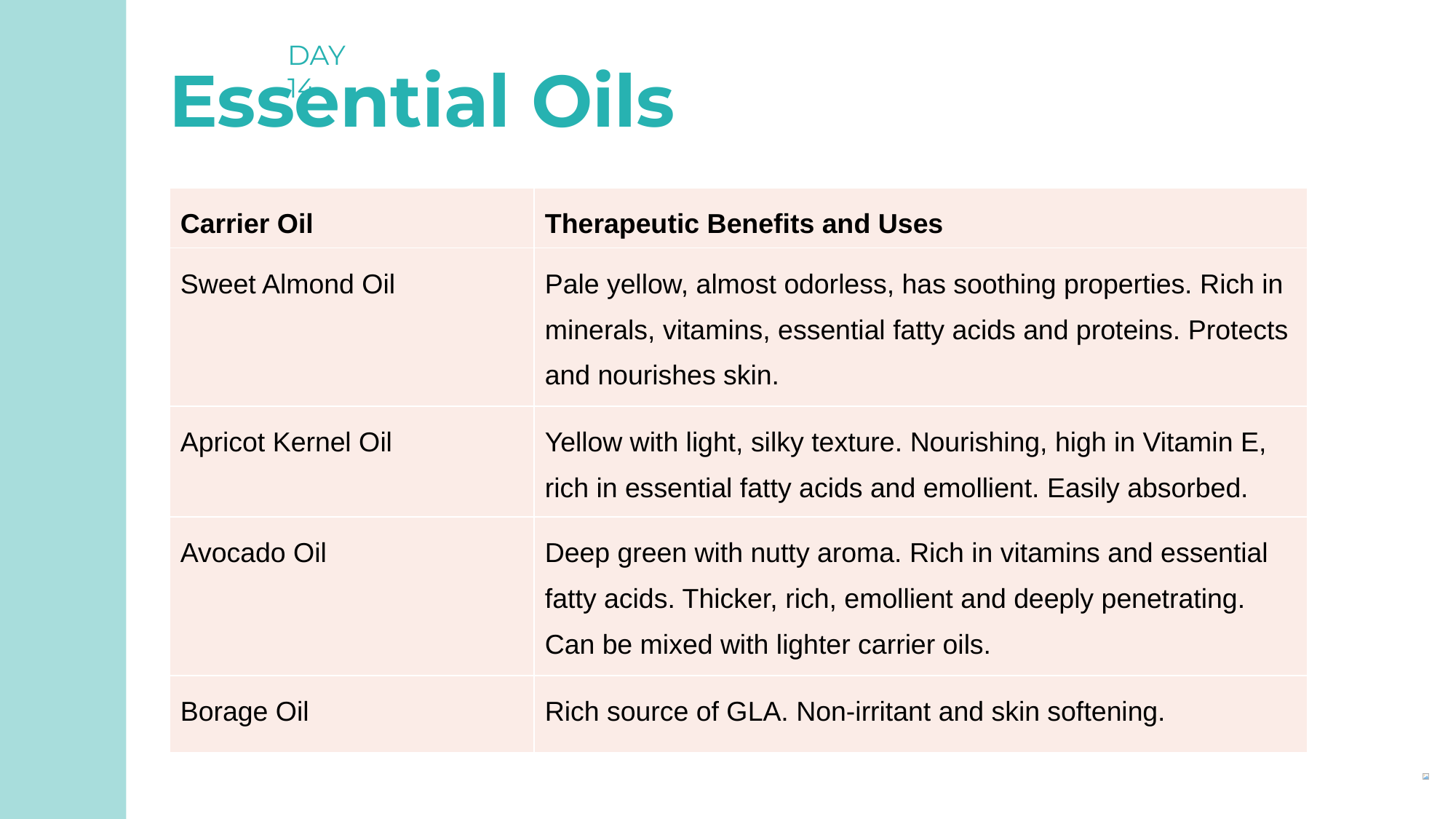

DAY 14
Essential Oils

| Carrier Oil | Therapeutic Benefits and Uses |
| --- | --- |
| Sweet Almond Oil | Pale yellow, almost odorless, has soothing properties. Rich in minerals, vitamins, essential fatty acids and proteins. Protects and nourishes skin. |
| Apricot Kernel Oil | Yellow with light, silky texture. Nourishing, high in Vitamin E, rich in essential fatty acids and emollient. Easily absorbed. |
| Avocado Oil | Deep green with nutty aroma. Rich in vitamins and essential fatty acids. Thicker, rich, emollient and deeply penetrating. Can be mixed with lighter carrier oils. |
| Borage Oil | Rich source of GLA. Non-irritant and skin softening. |